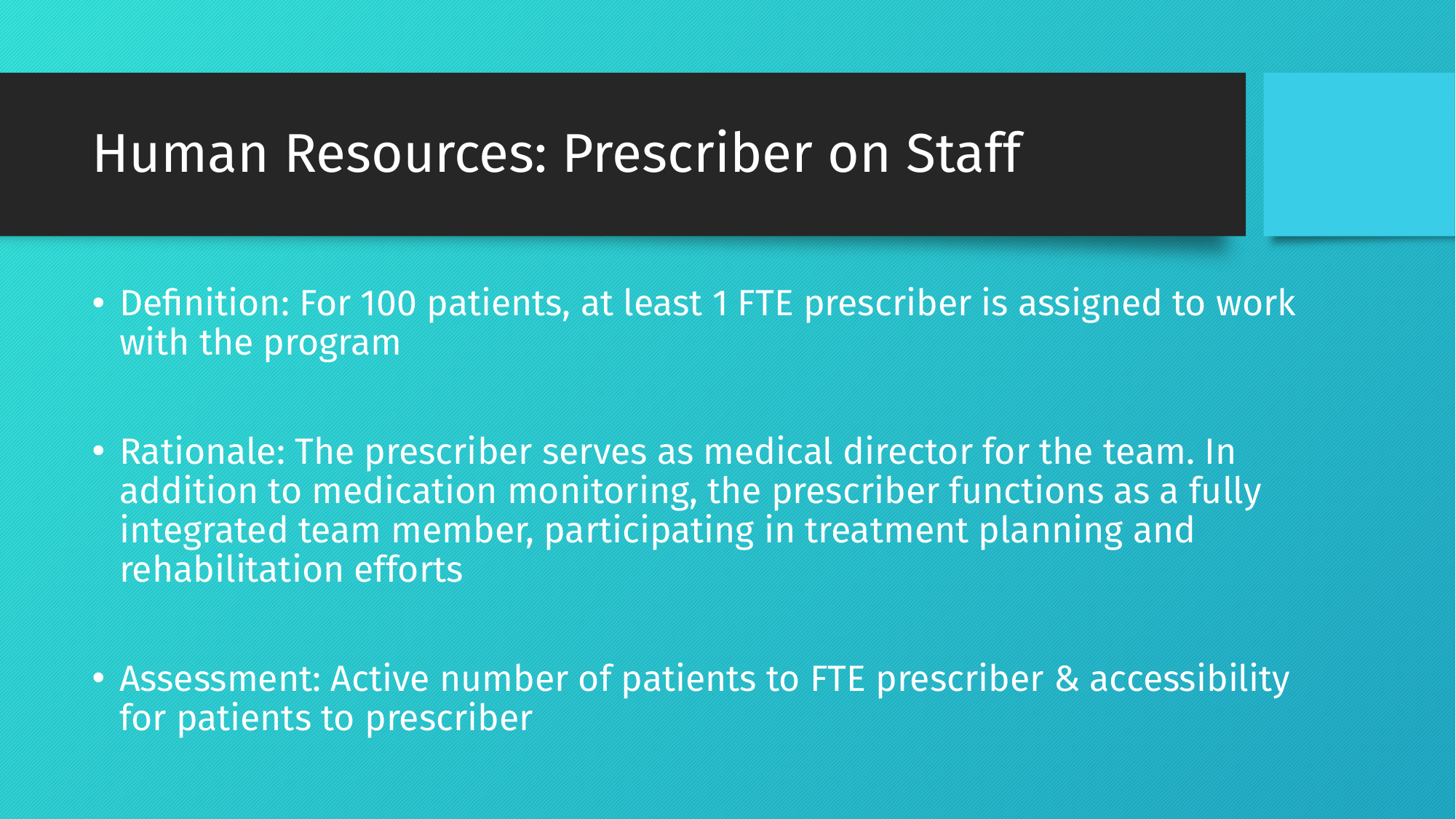

# Human Resources: Prescriber on Staff
Definition: For 100 patients, at least 1 FTE prescriber is assigned to work with the program

Rationale: The prescriber serves as medical director for the team. In addition to medication monitoring, the prescriber functions as a fully integrated team member, participating in treatment planning and rehabilitation efforts

Assessment: Active number of patients to FTE prescriber & accessibility for patients to prescriber